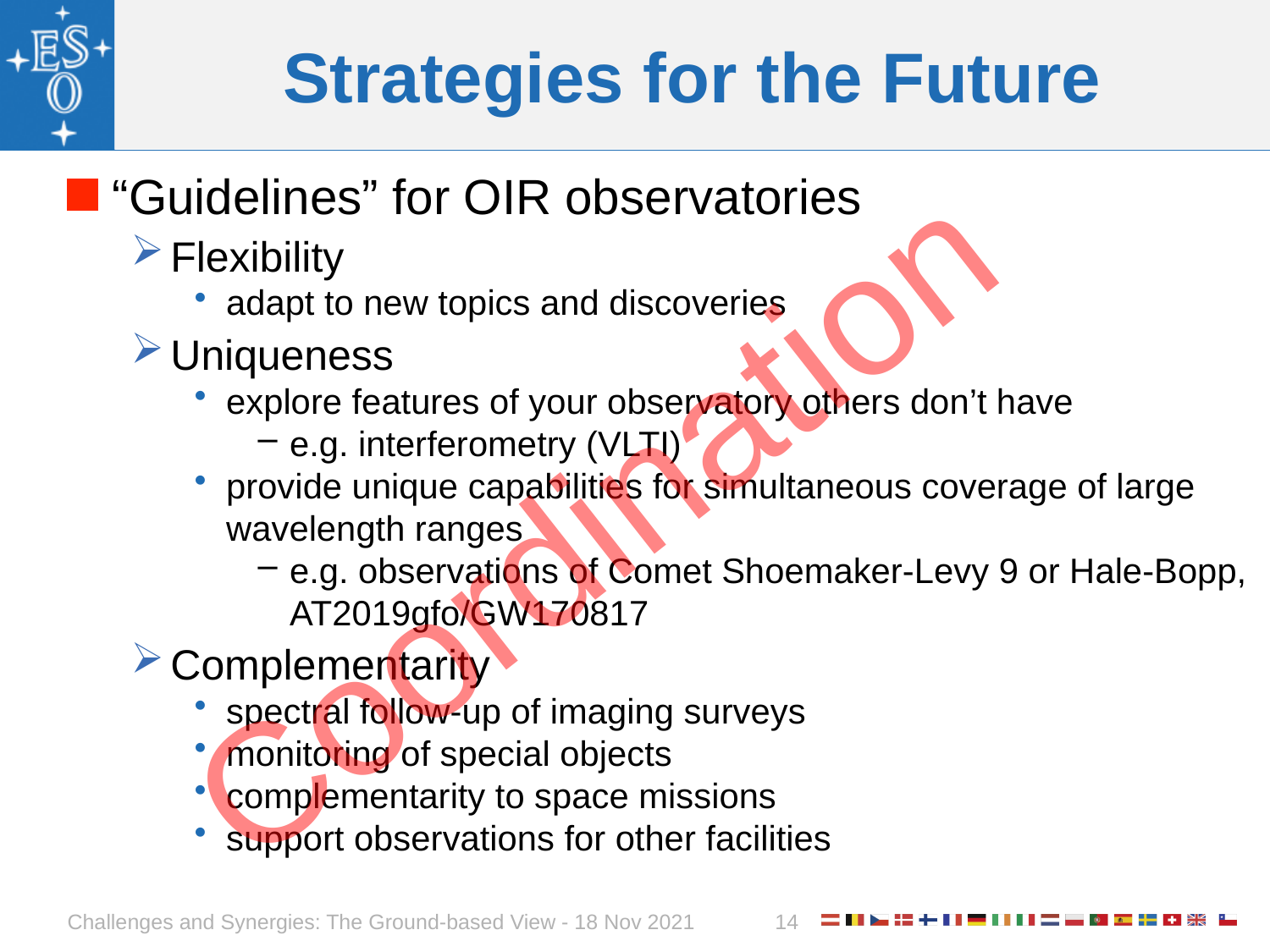

# Strategies for the Future
“Guidelines” for OIR observatories
Flexibility
adapt to new topics and discoveries
Uniqueness
explore features of your observatory others don’t have
e.g. interferometry (VLTI)
provide unique capabilities for simultaneous coverage of large wavelength ranges
e.g. observations of Comet Shoemaker-Levy 9 or Hale-Bopp, AT2019gfo/GW170817
Complementarity
spectral follow-up of imaging surveys
monitoring of special objects
complementarity to space missions
support observations for other facilities
Coordination
Challenges and Synergies: The Ground-based View - 18 Nov 2021
14